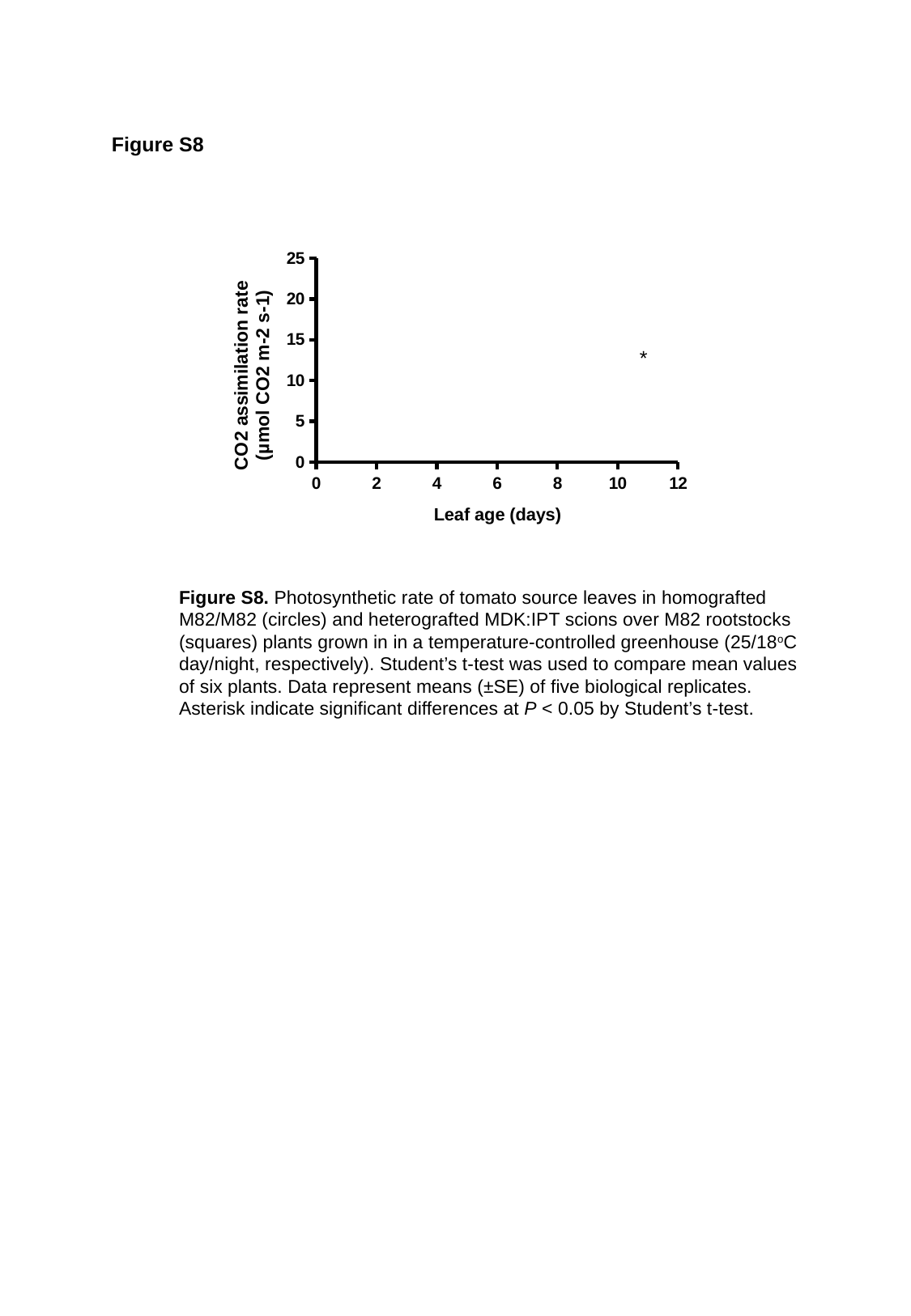

Figure S8

### Chart

| Category | M82/M82 | MDK-IPT/M82 |
|---|---|---|
Leaf age (days)
*
Figure S8. Photosynthetic rate of tomato source leaves in homografted M82/M82 (circles) and heterografted MDK:IPT scions over M82 rootstocks (squares) plants grown in in a temperature-controlled greenhouse (25/18oC day/night, respectively). Student’s t-test was used to compare mean values of six plants. Data represent means (±SE) of five biological replicates. Asterisk indicate significant differences at P < 0.05 by Student’s t-test.